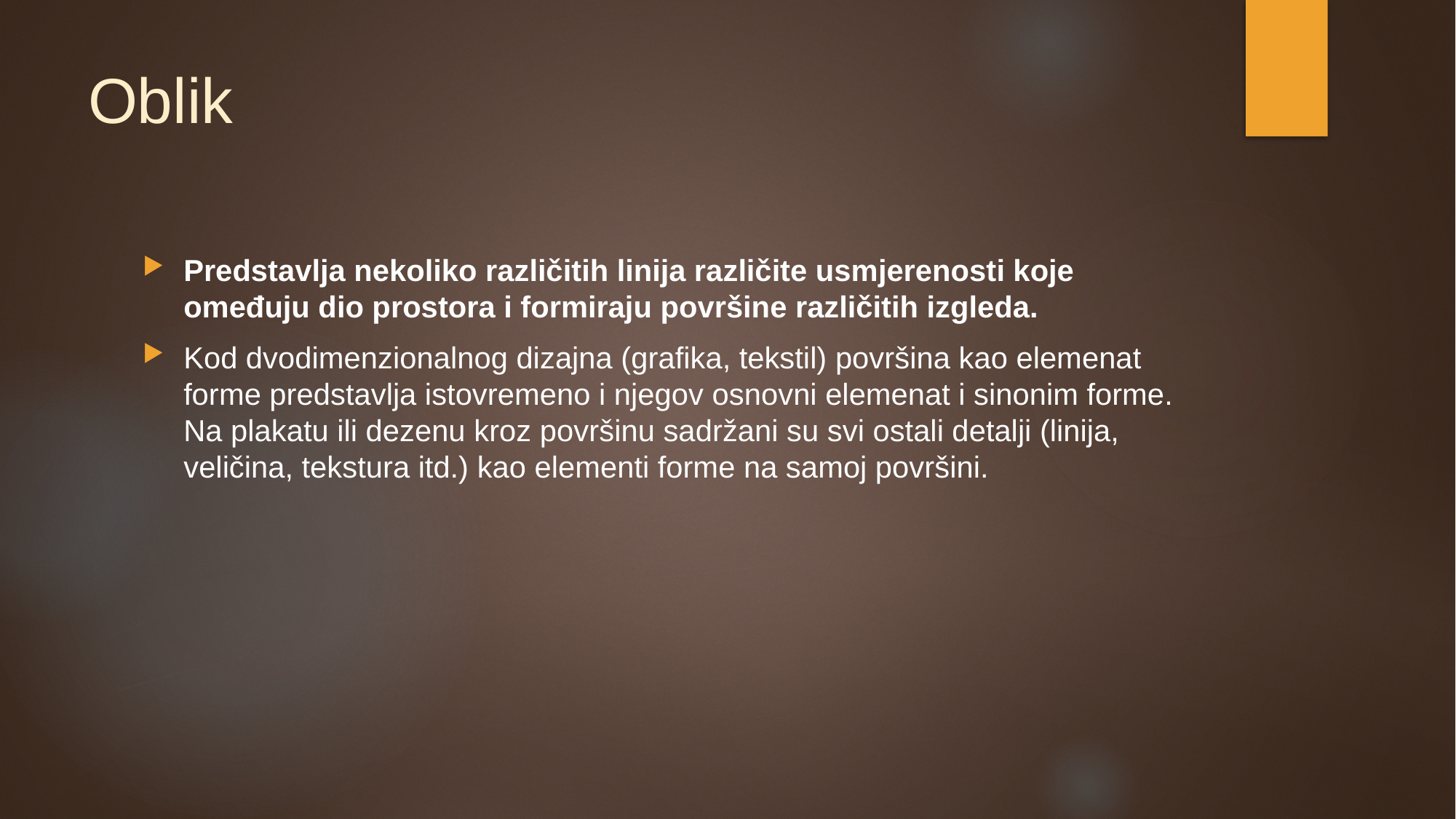

# Oblik
Predstavlja nekoliko različitih linija različite usmjerenosti koje omeđuju dio prostora i formiraju površine različitih izgleda.
Kod dvodimenzionalnog dizajna (grafika, tekstil) površina kao elemenat forme predstavlja istovremeno i njegov osnovni elemenat i sinonim forme. Na plakatu ili dezenu kroz površinu sadržani su svi ostali detalji (linija, veličina, tekstura itd.) kao elementi forme na samoj površini.